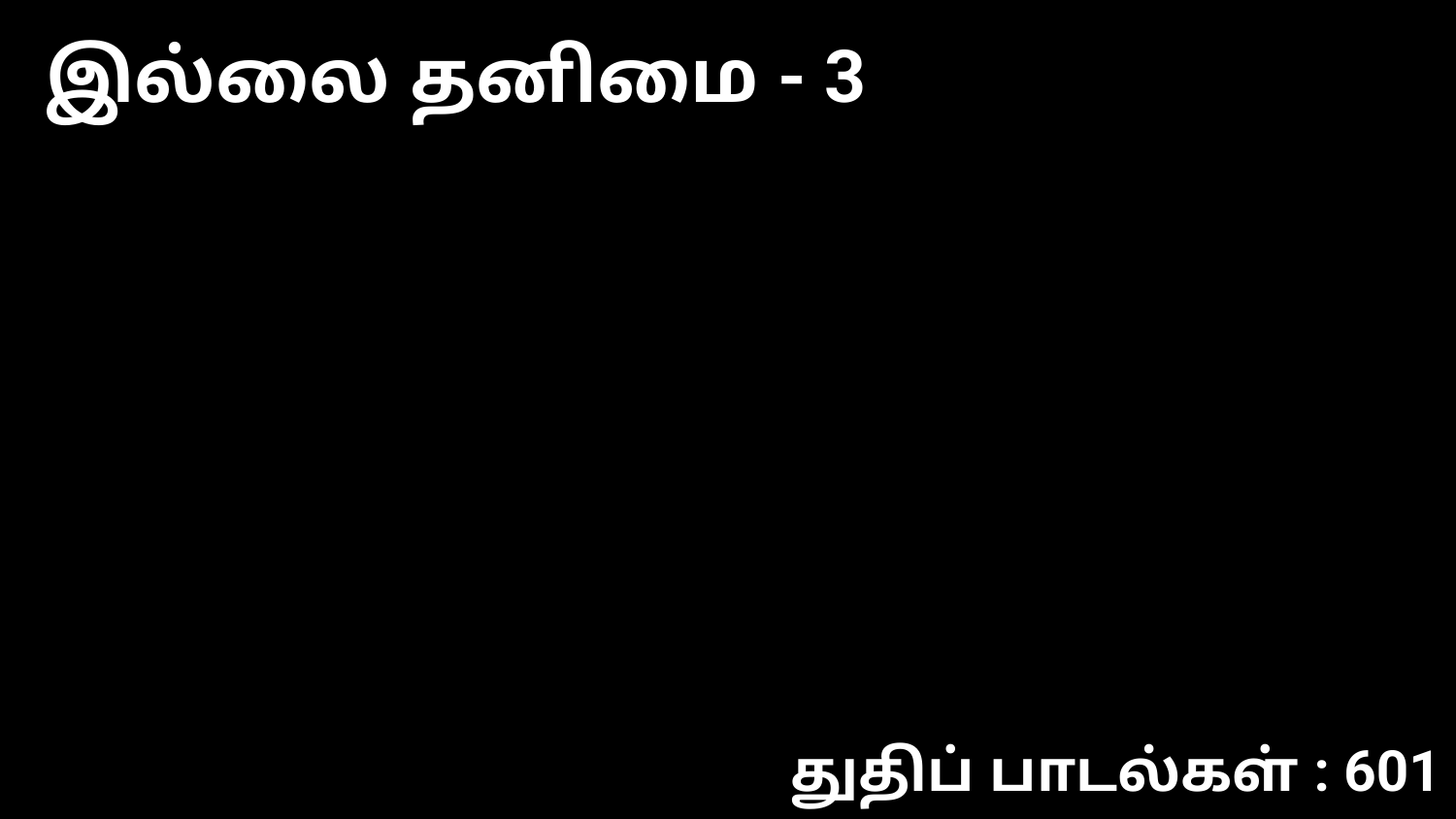

இல்லை தனிமை - 3
துதிப் பாடல்கள் : 601